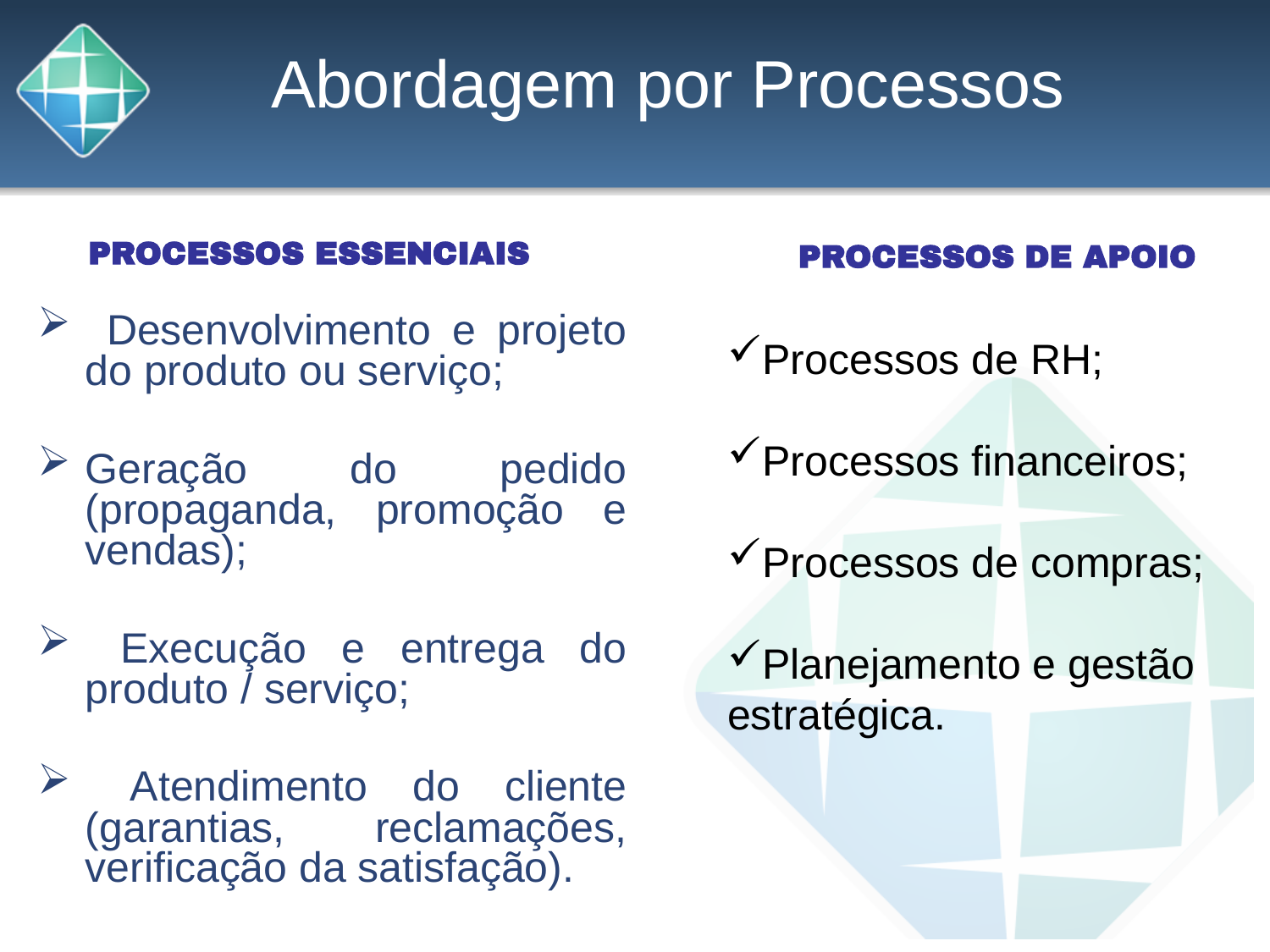

Abordagem por Processos
PROCESSOS ESSENCIAIS
PROCESSOS DE APOIO
 Desenvolvimento e projeto do produto ou serviço;

Geração do pedido (propaganda, promoção e vendas);

 Execução e entrega do produto / serviço;

 Atendimento do cliente (garantias, reclamações, verificação da satisfação).
Processos de RH;

Processos financeiros;

Processos de compras;

Planejamento e gestão estratégica.